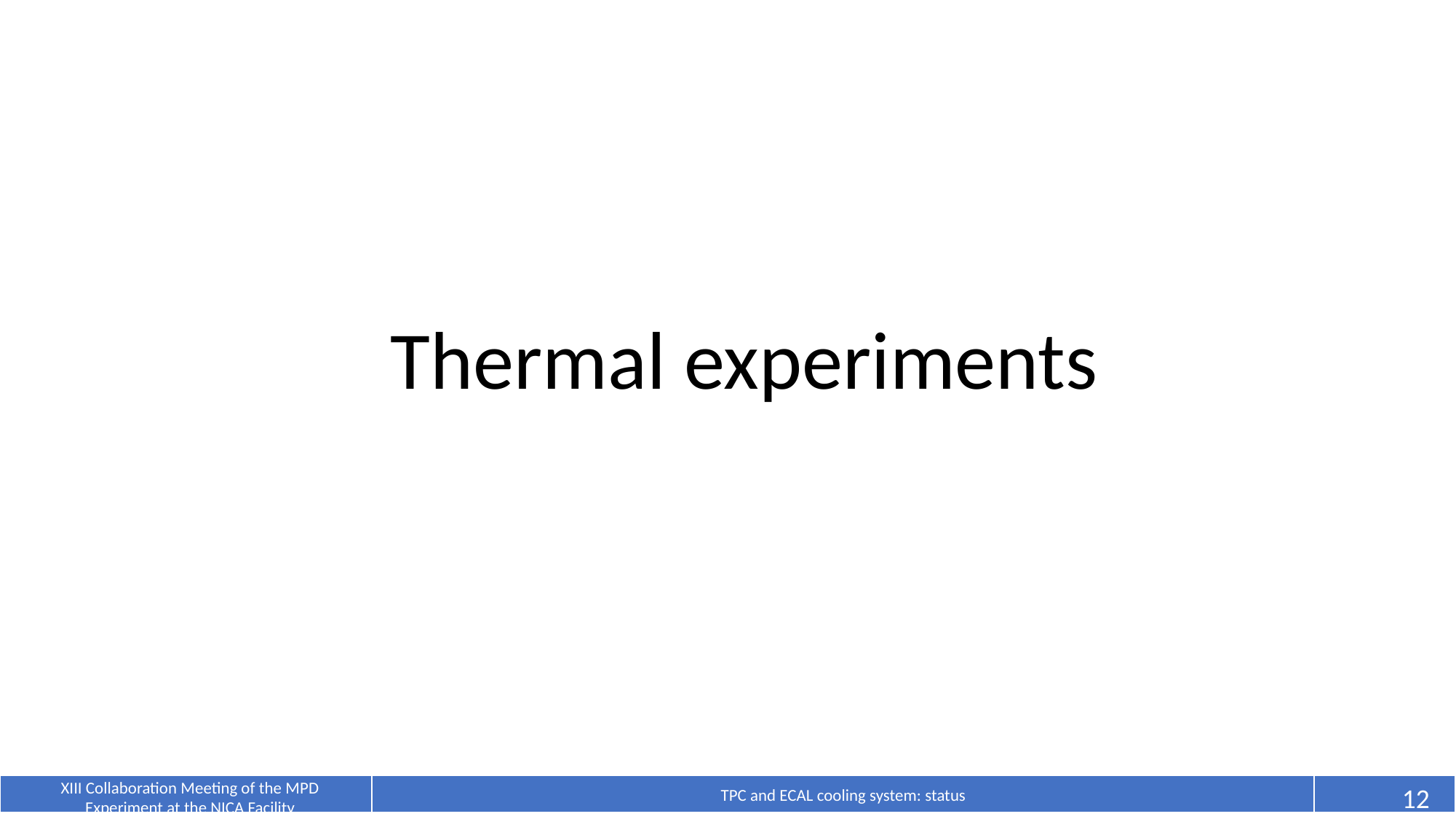

# Thermal experiments
TPC and ECAL cooling system: status
XIII Collaboration Meeting of the MPD
Experiment at the NICA Facility
12